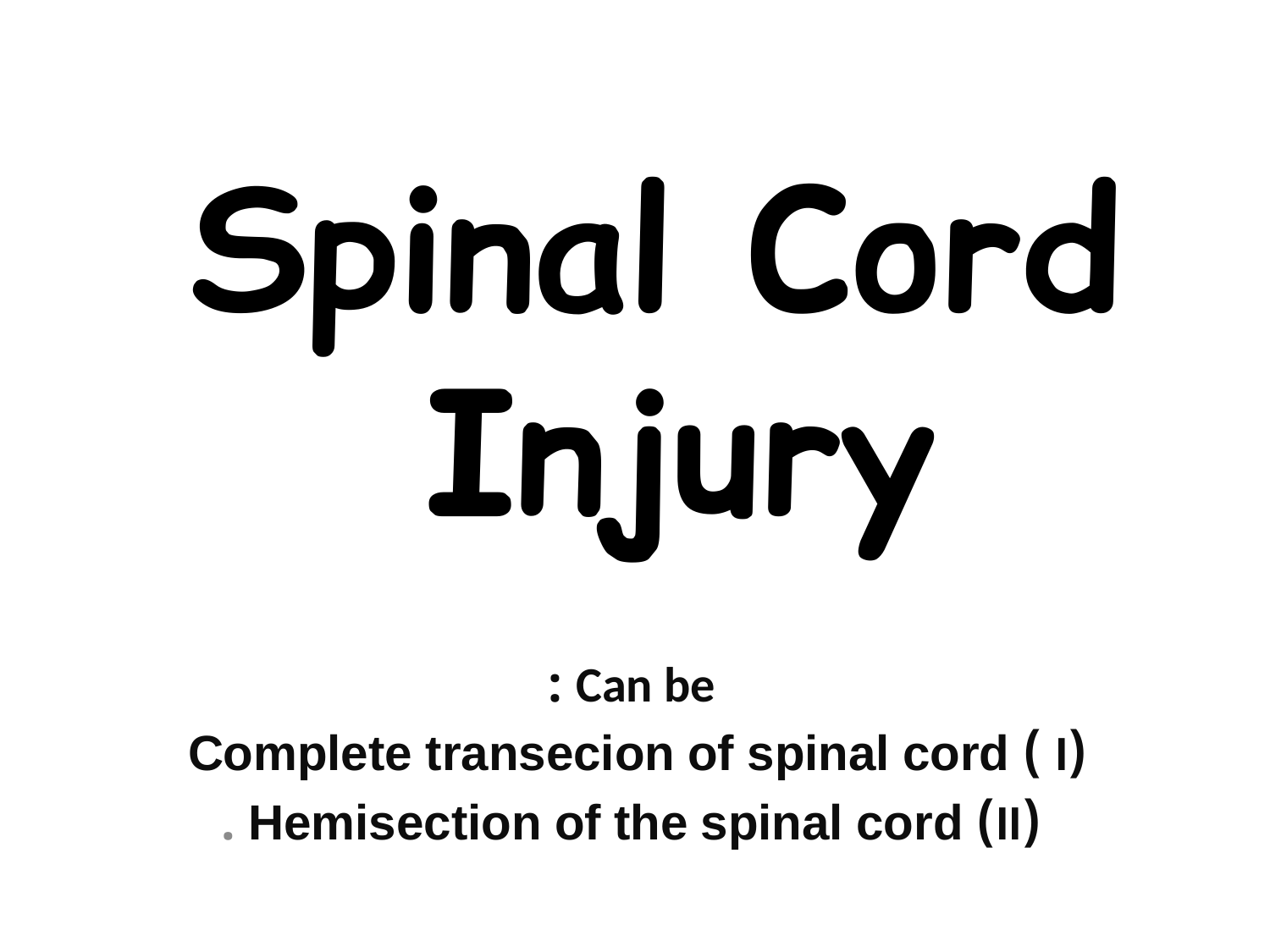

# Spinal Cord Injury
Can be :
(I ) Complete transecion of spinal cord
(II) Hemisection of the spinal cord .